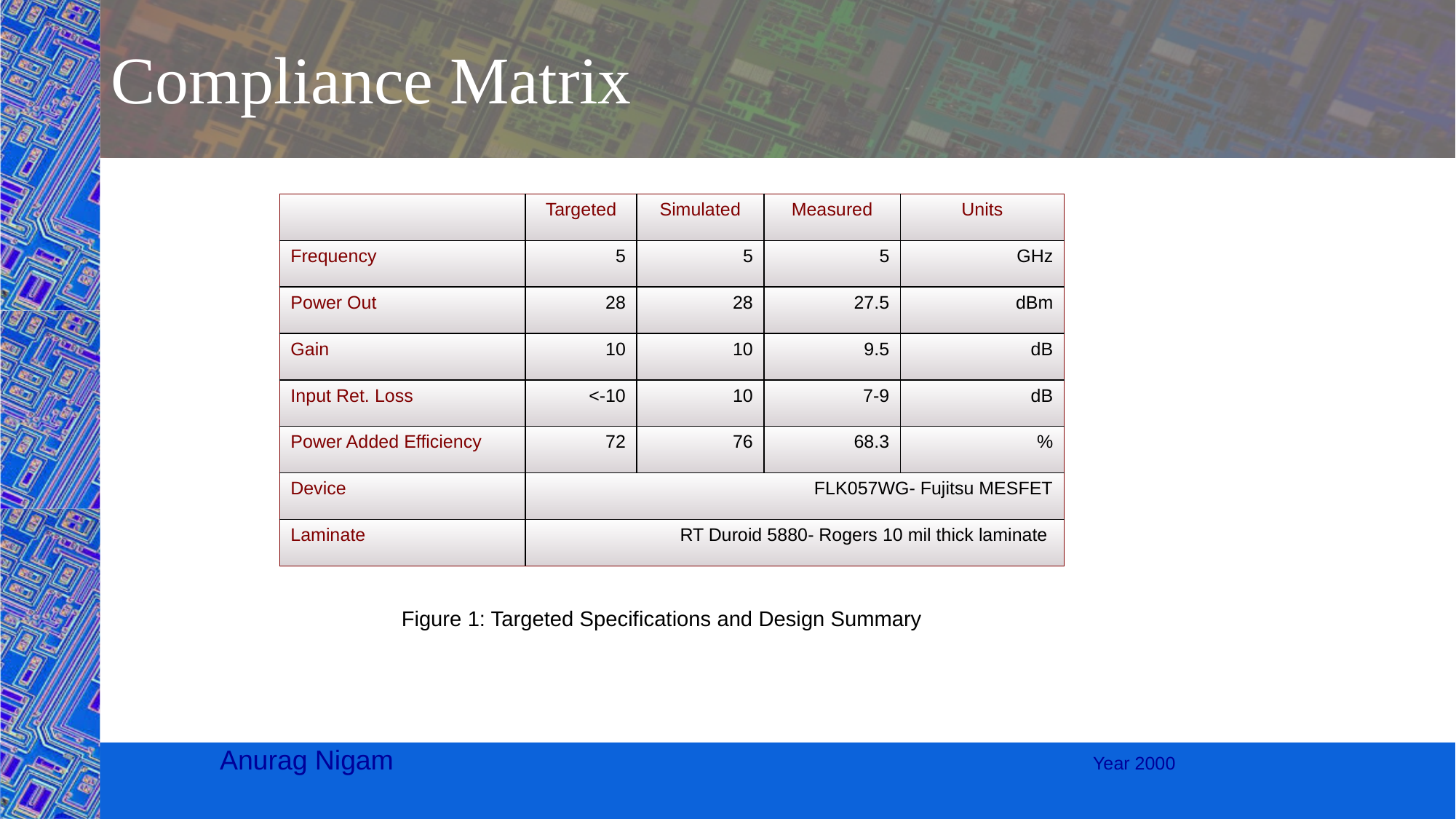

# Compliance Matrix
|  | Targeted | Simulated | Measured | Units |
| --- | --- | --- | --- | --- |
| Frequency | 5 | 5 | 5 | GHz |
| Power Out | 28 | 28 | 27.5 | dBm |
| Gain | 10 | 10 | 9.5 | dB |
| Input Ret. Loss | <-10 | 10 | 7-9 | dB |
| Power Added Efficiency | 72 | 76 | 68.3 | % |
| Device | FLK057WG- Fujitsu MESFET |  |  |  |
| Laminate | RT Duroid 5880- Rogers 10 mil thick laminate |  |  |  |
Figure 1: Targeted Specifications and Design Summary
Anurag Nigam							Year 2000